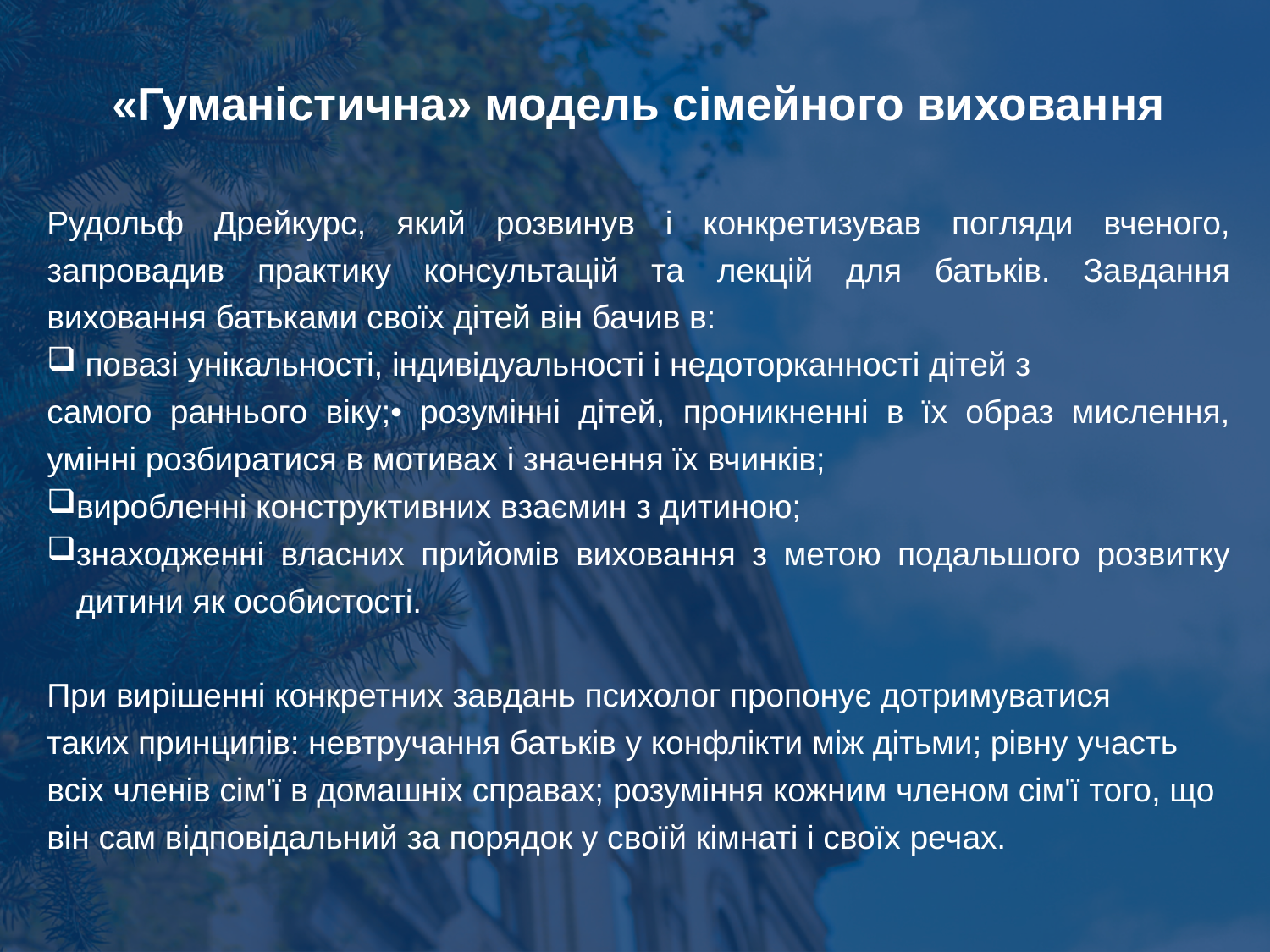

# «Гуманістична» модель сімейного виховання
Рудольф Дрейкурс, який розвинув і конкретизував погляди вченого, запровадив практику консультацій та лекцій для батьків. Завдання виховання батьками своїх дітей він бачив в:
 повазі унікальності, індивідуальності і недоторканності дітей з
самого раннього віку;• розумінні дітей, проникненні в їх образ мислення, умінні розбиратися в мотивах і значення їх вчинків;
виробленні конструктивних взаємин з дитиною;
знаходженні власних прийомів виховання з метою подальшого розвитку дитини як особистості.

При вирішенні конкретних завдань психолог пропонує дотримуватися
таких принципів: невтручання батьків у конфлікти між дітьми; рівну участь
всіх членів сім'ї в домашніх справах; розуміння кожним членом сім'ї того, що
він сам відповідальний за порядок у своїй кімнаті і своїх речах.